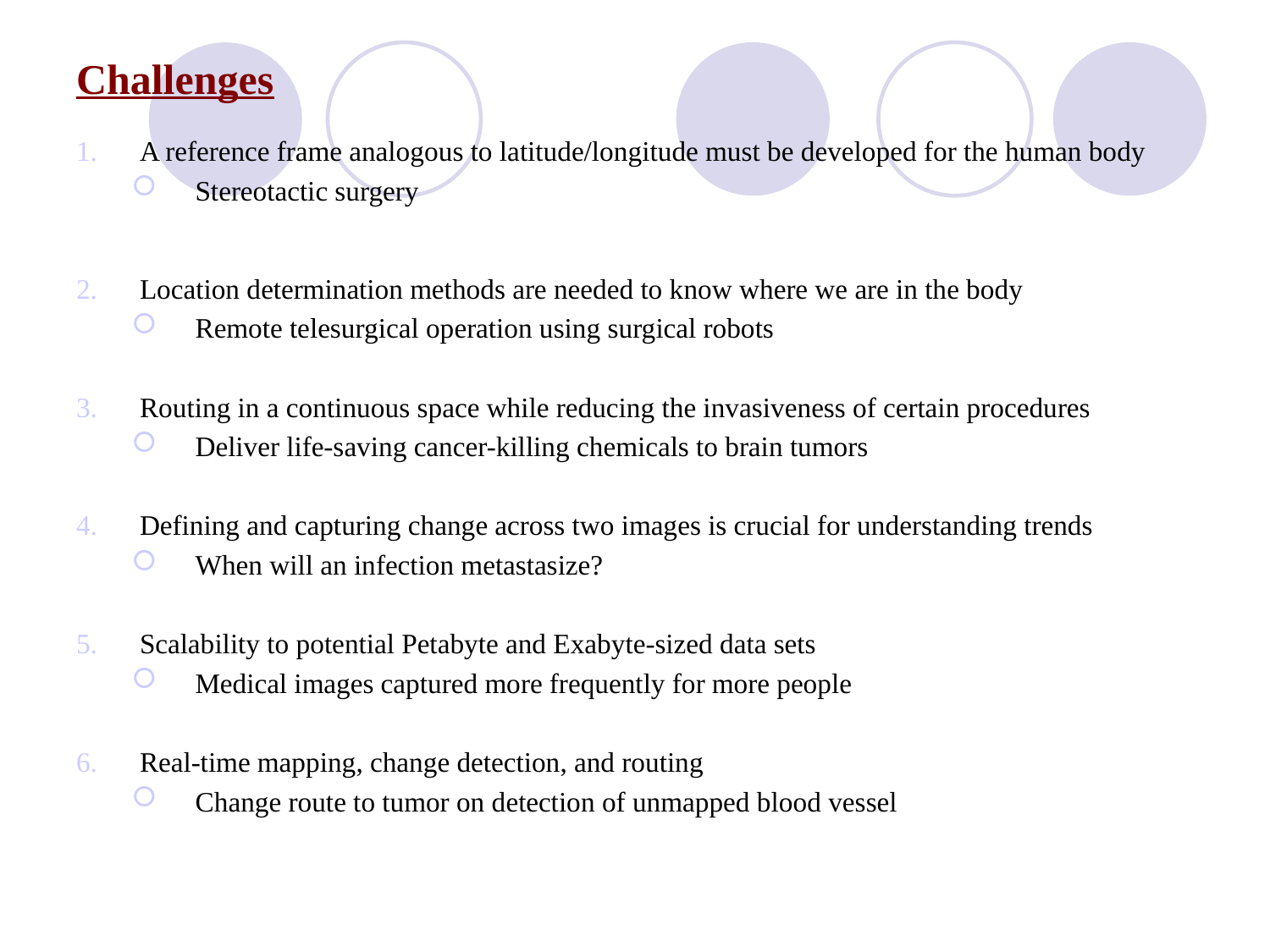

# Challenges
A reference frame analogous to latitude/longitude must be developed for the human body
Stereotactic surgery

Location determination methods are needed to know where we are in the body
Remote telesurgical operation using surgical robots

Routing in a continuous space while reducing the invasiveness of certain procedures
Deliver life-saving cancer-killing chemicals to brain tumors

Defining and capturing change across two images is crucial for understanding trends
When will an infection metastasize?

Scalability to potential Petabyte and Exabyte-sized data sets
Medical images captured more frequently for more people

Real-time mapping, change detection, and routing
Change route to tumor on detection of unmapped blood vessel